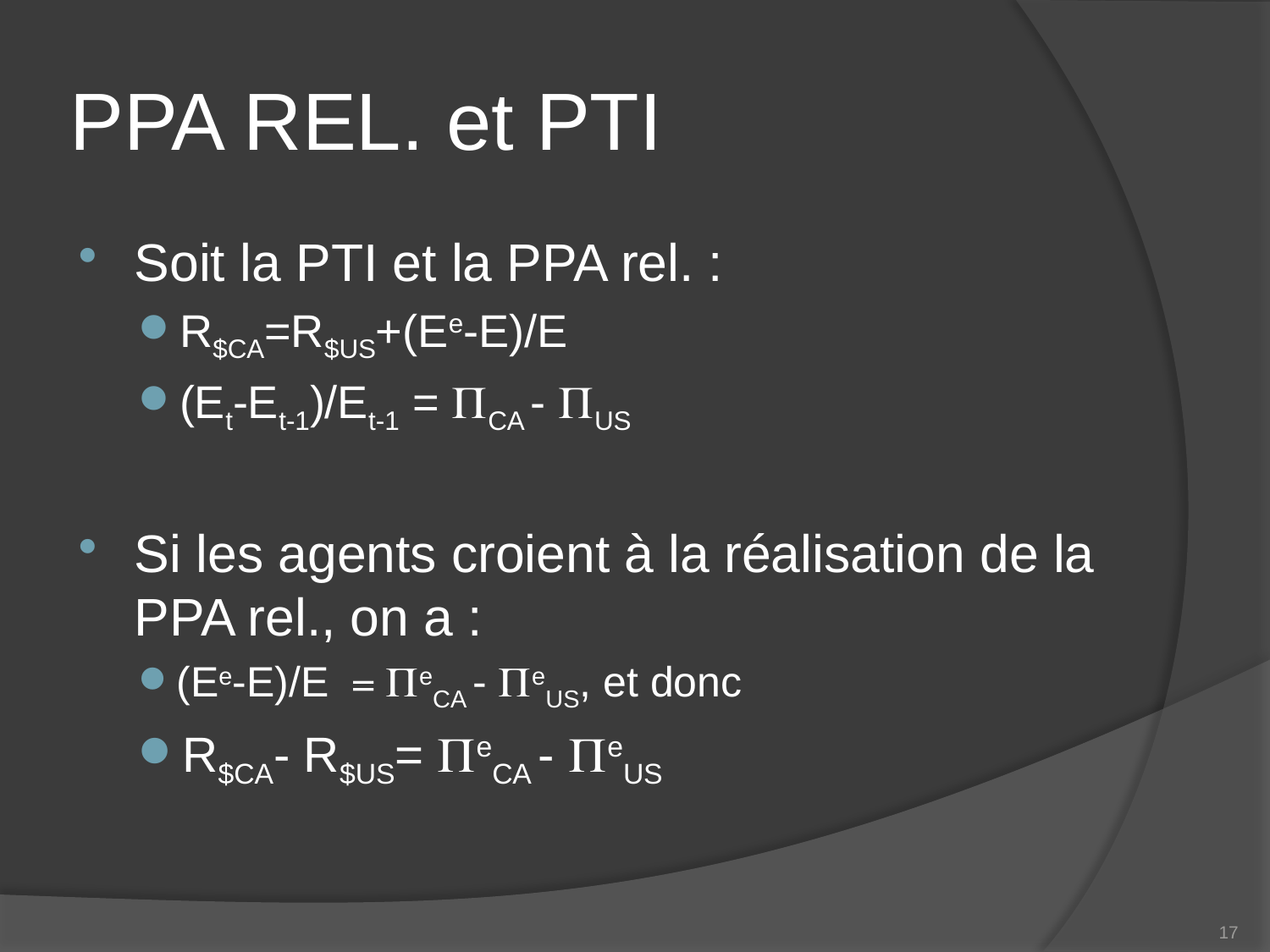

# PPA REL. et PTI
Soit la PTI et la PPA rel. :
R$CA=R$US+(Ee-E)/E
(Et-Et-1)/Et-1 = ΠCA - ΠUS

Si les agents croient à la réalisation de la PPA rel., on a :
(Ee-E)/E  = ΠeCA - ΠeUS, et donc
R$CA- R$US= ΠeCA - ΠeUS

17